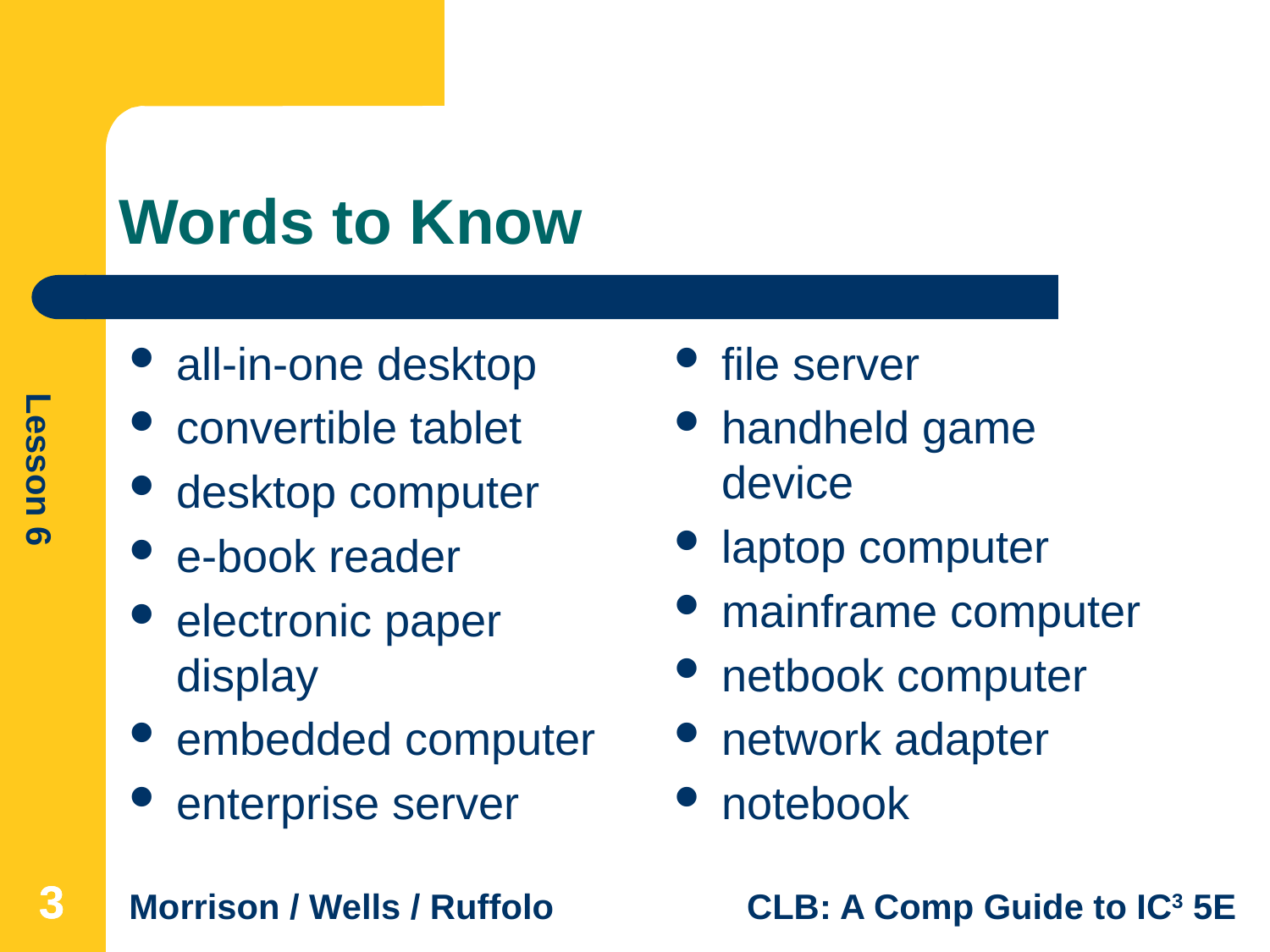

# Words to Know
all-in-one desktop
convertible tablet
desktop computer
e-book reader
electronic paper display
embedded computer
enterprise server

file server
handheld game device
laptop computer
mainframe computer
netbook computer
network adapter
notebook
3
3
3